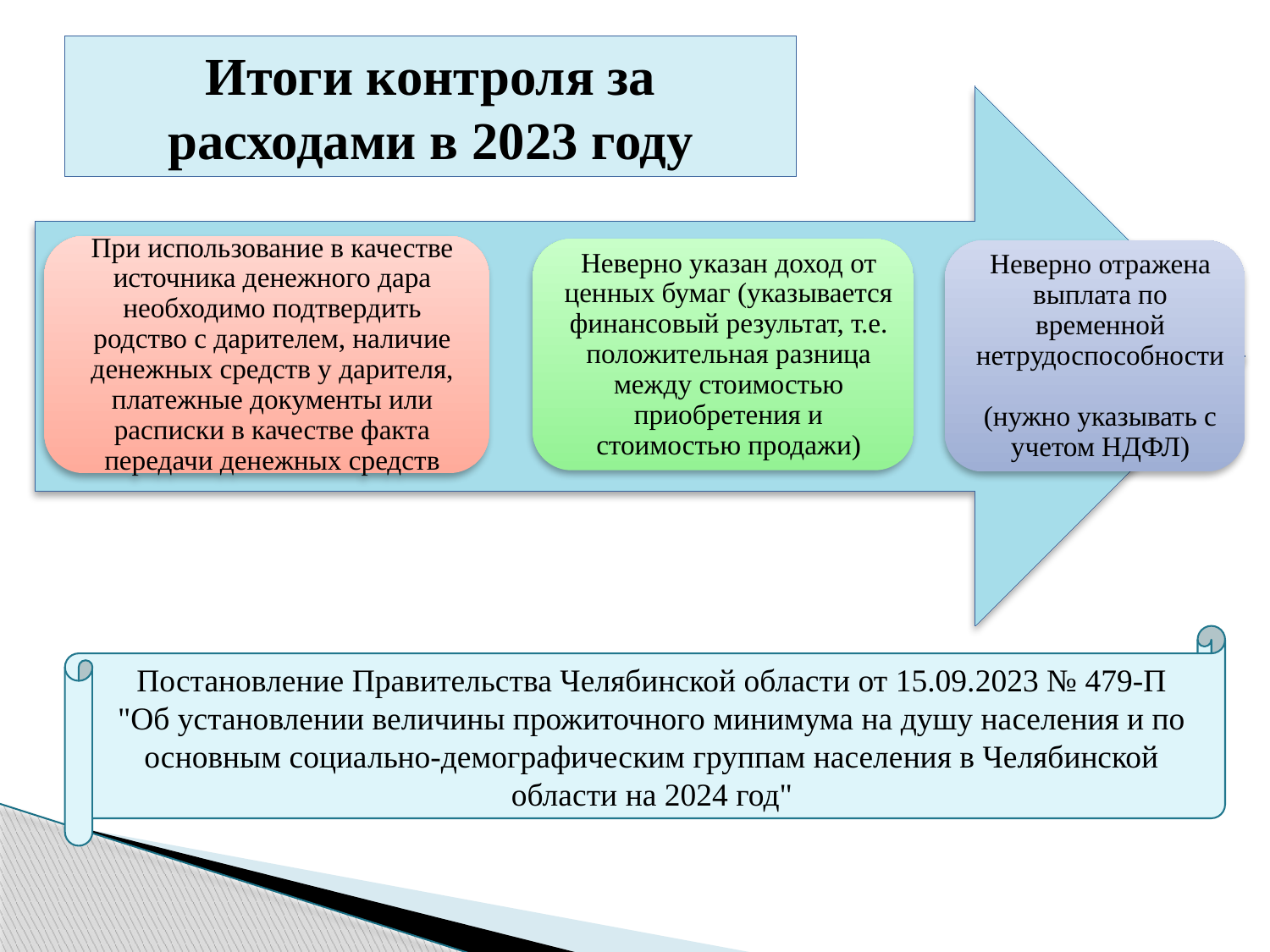

# Итоги контроля за расходами в 2023 году
При использование в качестве источника денежного дара необходимо подтвердить родство с дарителем, наличие денежных средств у дарителя, платежные документы или расписки в качестве факта передачи денежных средств
Неверно указан доход от ценных бумаг (указывается финансовый результат, т.е. положительная разница между стоимостью приобретения и стоимостью продажи)
Неверно отражена выплата по временной нетрудоспособности
(нужно указывать с учетом НДФЛ)
Постановление Правительства Челябинской области от 15.09.2023 № 479-П
"Об установлении величины прожиточного минимума на душу населения и по основным социально-демографическим группам населения в Челябинской области на 2024 год"